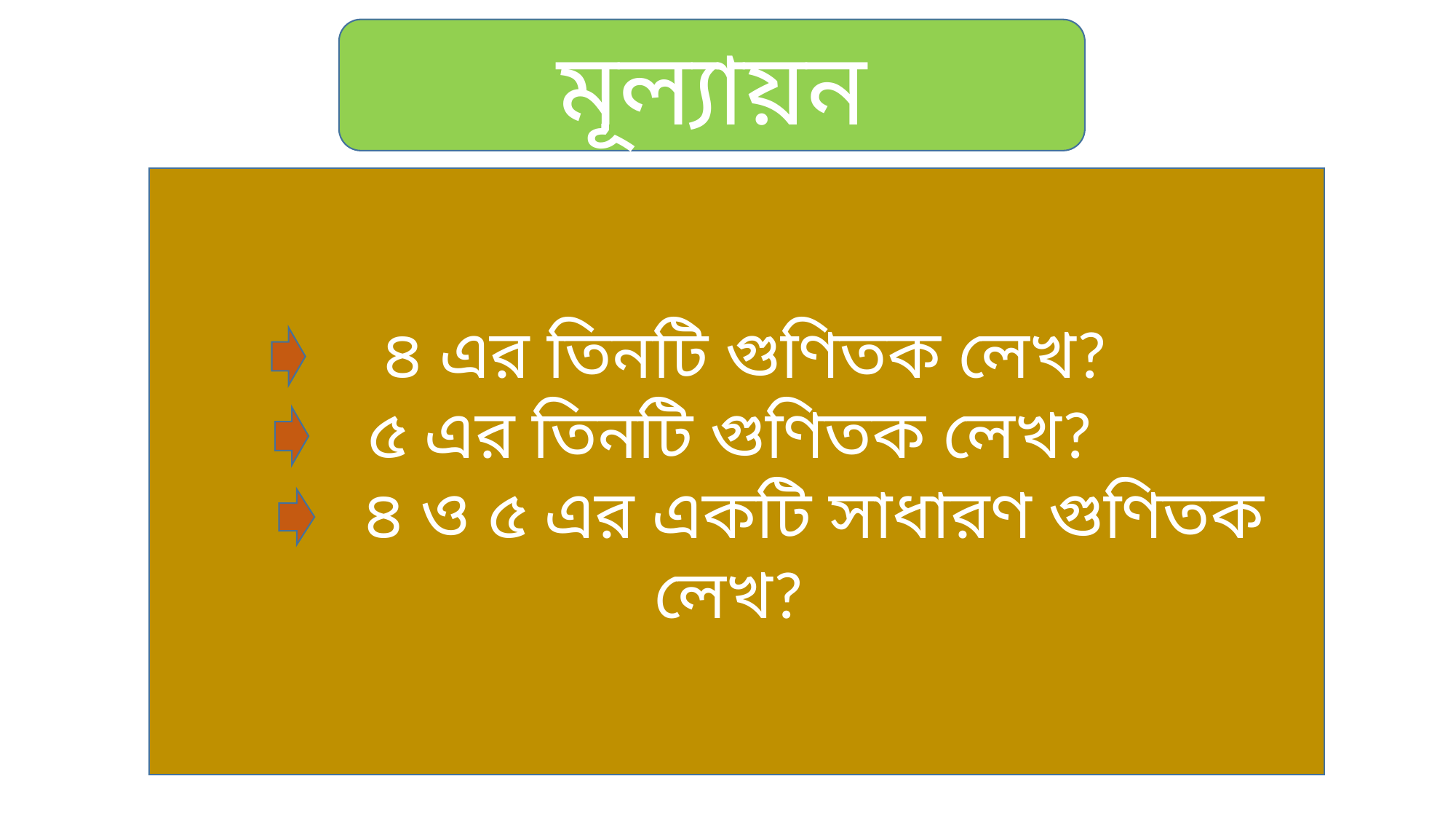

মূল্যায়ন
 ৪ এর তিনটি গুণিতক লেখ?
 ৫ এর তিনটি গুণিতক লেখ?
         ৪ ও ৫ এর একটি সাধারণ গুণিতক লেখ?